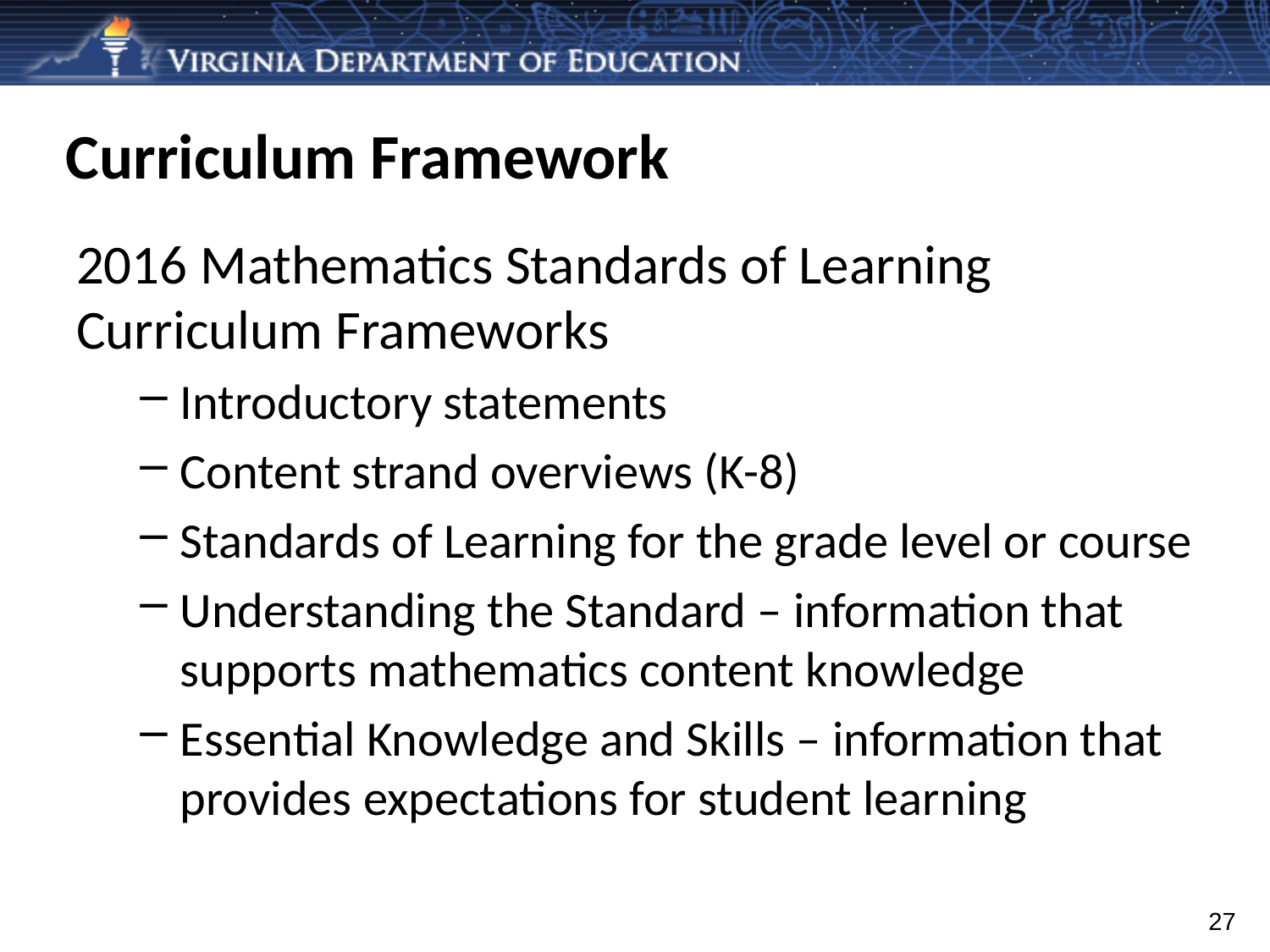

# Curriculum Framework
2016 Mathematics Standards of Learning Curriculum Frameworks
Introductory statements
Content strand overviews (K-8)
Standards of Learning for the grade level or course
Understanding the Standard – information that supports mathematics content knowledge
Essential Knowledge and Skills – information that provides expectations for student learning
27